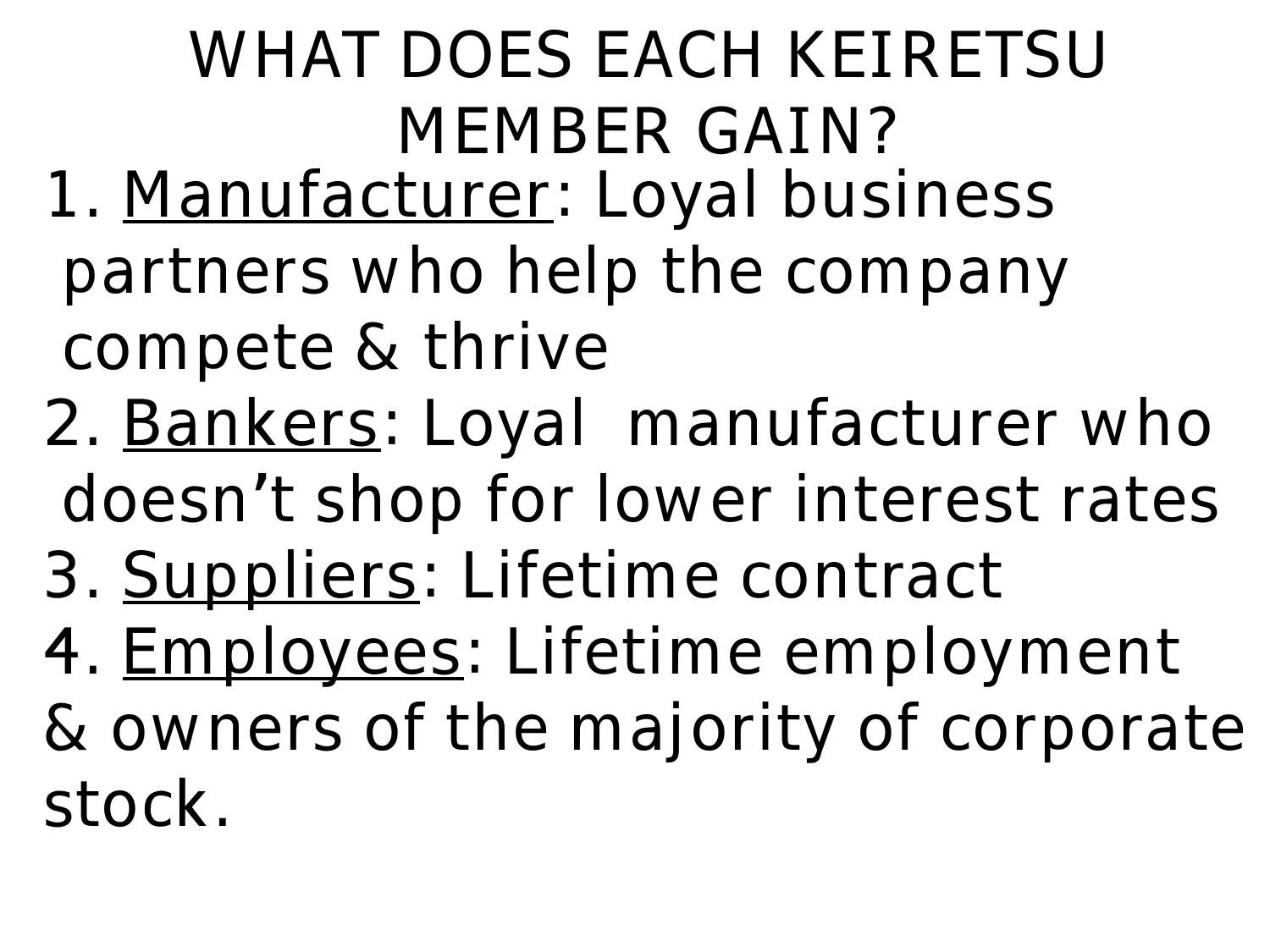

# WHAT DOES EACH KEIRETSU MEMBER GAIN?
1. Manufacturer: Loyal business
 partners who help the company
 compete & thrive
2. Bankers: Loyal  manufacturer who
 doesn’t shop for lower interest rates
3. Suppliers: Lifetime contract
4. Employees: Lifetime employment
& owners of the majority of corporate
stock.